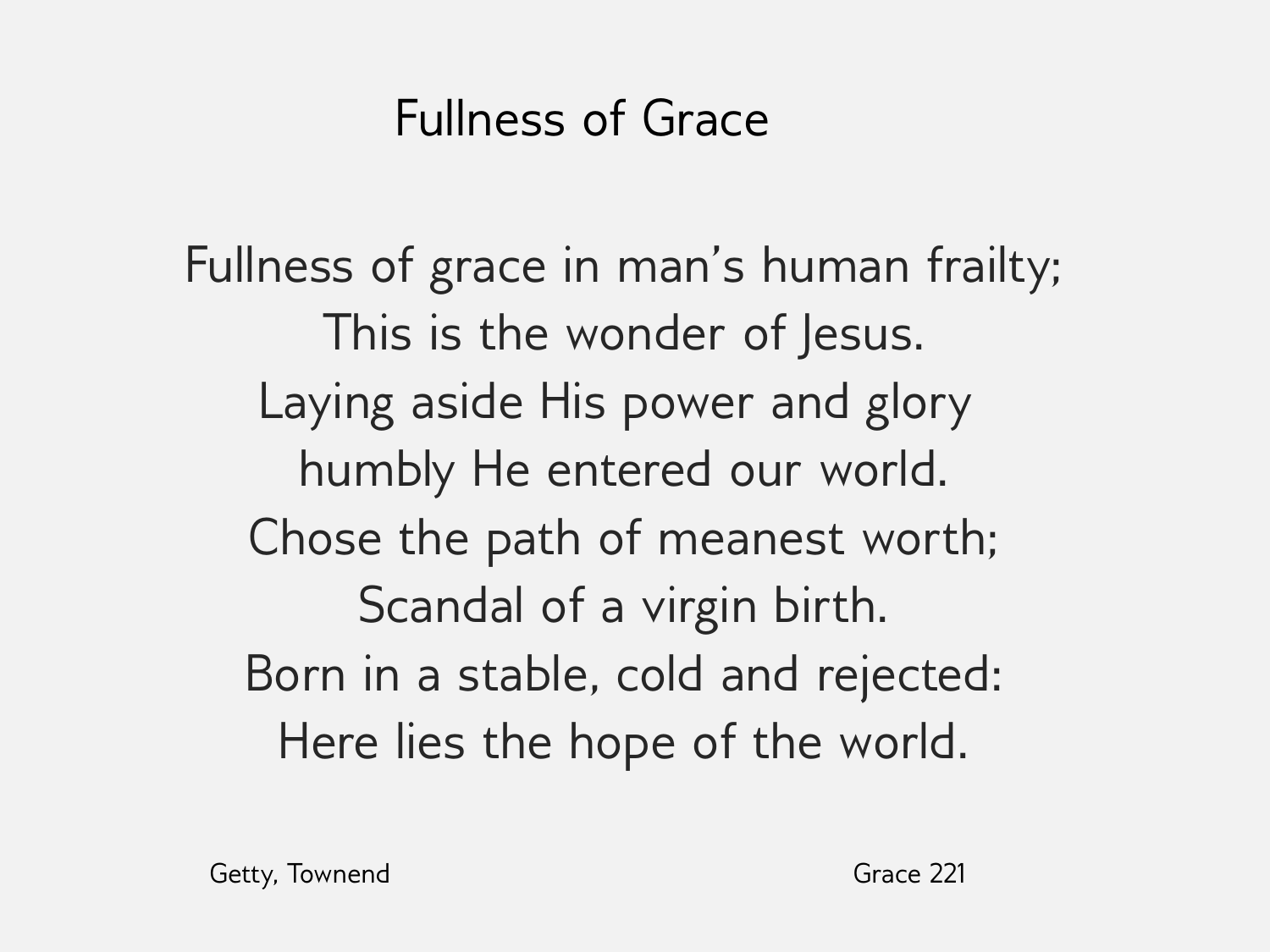

Fullness of Grace
Fullness of grace in man’s human frailty;
This is the wonder of Jesus.
Laying aside His power and glory
humbly He entered our world.
Chose the path of meanest worth;
Scandal of a virgin birth.
Born in a stable, cold and rejected:
Here lies the hope of the world.
Getty, Townend
Grace 221